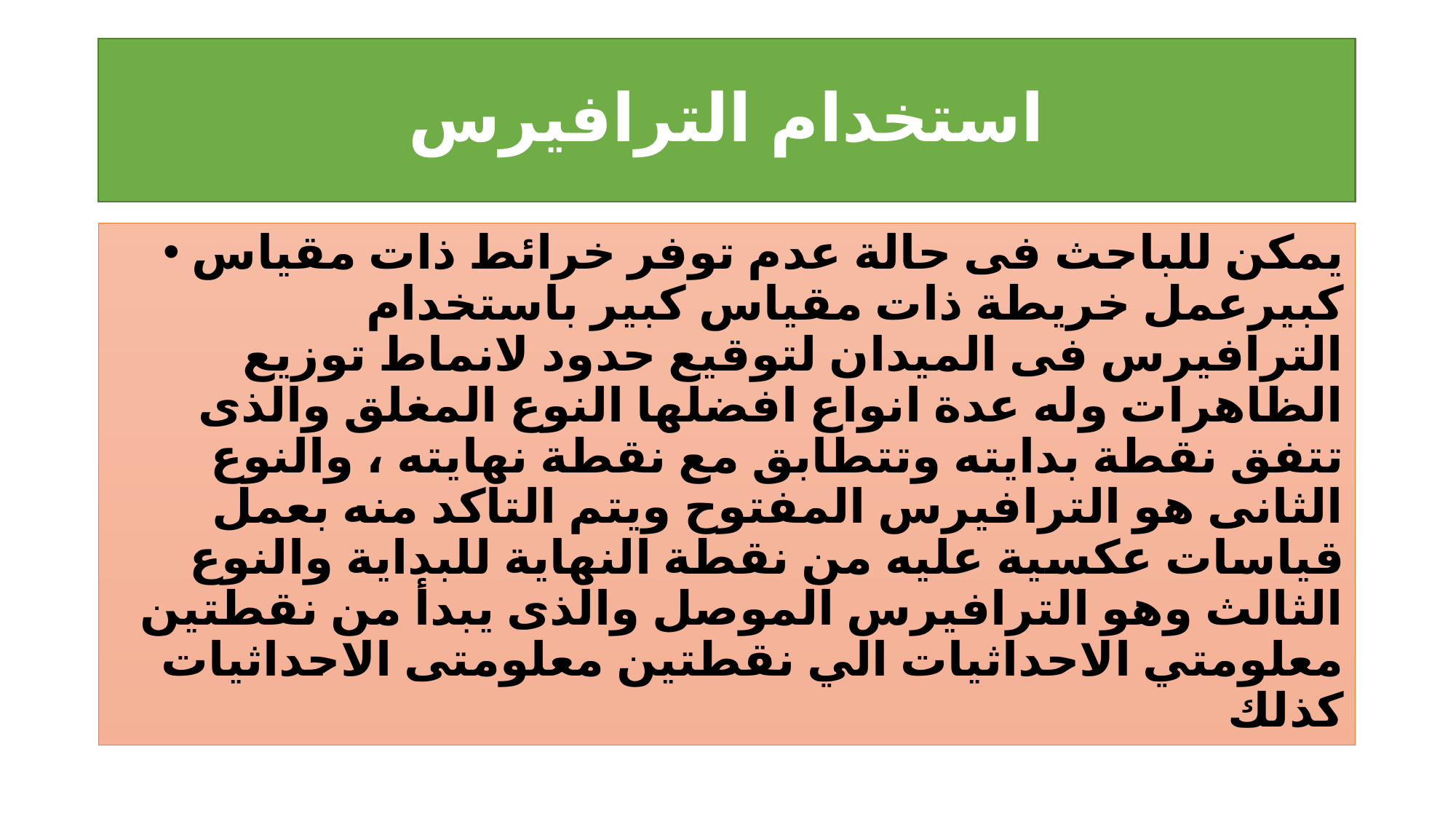

# استخدام الترافيرس
يمكن للباحث فى حالة عدم توفر خرائط ذات مقياس كبيرعمل خريطة ذات مقياس كبير باستخدام الترافيرس فى الميدان لتوقيع حدود لانماط توزيع الظاهرات وله عدة انواع افضلها النوع المغلق والذى تتفق نقطة بدايته وتتطابق مع نقطة نهايته ، والنوع الثانى هو الترافيرس المفتوح ويتم التاكد منه بعمل قياسات عكسية عليه من نقطة النهاية للبداية والنوع الثالث وهو الترافيرس الموصل والذى يبدأ من نقطتين معلومتي الاحداثيات الي نقطتين معلومتى الاحداثيات كذلك